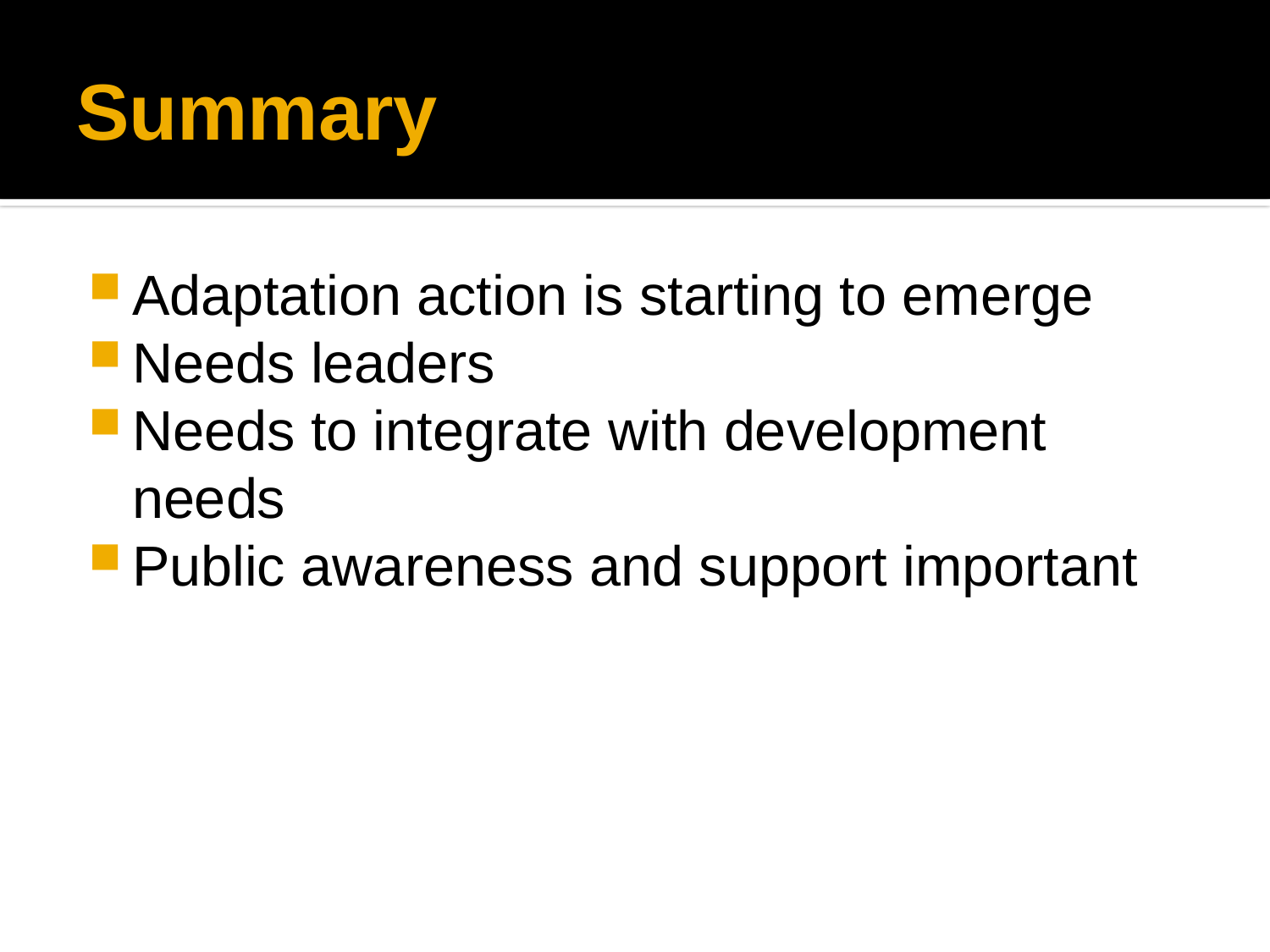

# Summary
Adaptation action is starting to emerge
Needs leaders
Needs to integrate with development needs
Public awareness and support important